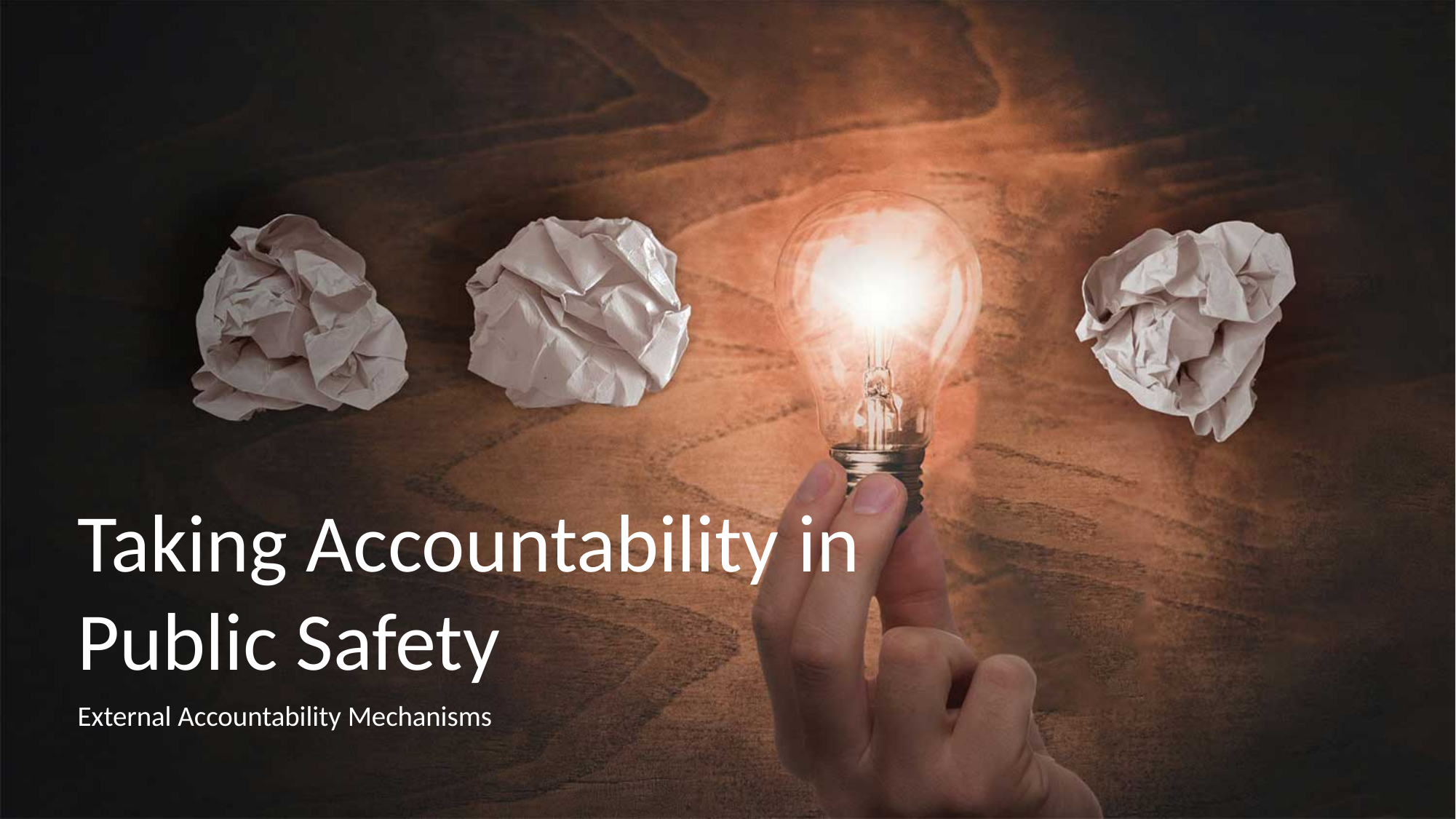

Taking Accountability in Public Safety
External Accountability Mechanisms